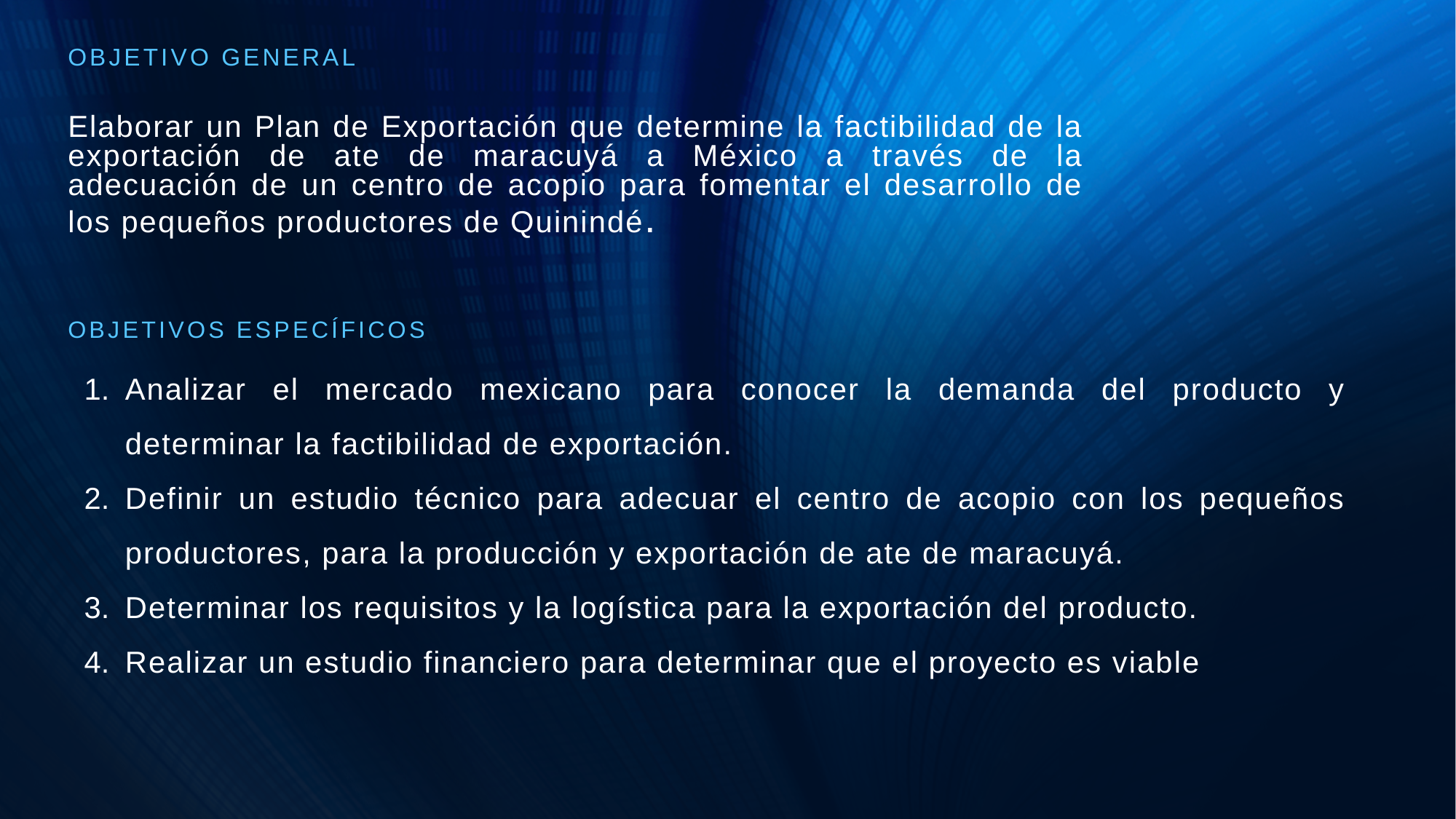

Objetivo General
# Elaborar un Plan de Exportación que determine la factibilidad de la exportación de ate de maracuyá a México a través de la adecuación de un centro de acopio para fomentar el desarrollo de los pequeños productores de Quinindé.
Objetivos Específicos

Analizar el mercado mexicano para conocer la demanda del producto y determinar la factibilidad de exportación.
Definir un estudio técnico para adecuar el centro de acopio con los pequeños productores, para la producción y exportación de ate de maracuyá.
Determinar los requisitos y la logística para la exportación del producto.
Realizar un estudio financiero para determinar que el proyecto es viable